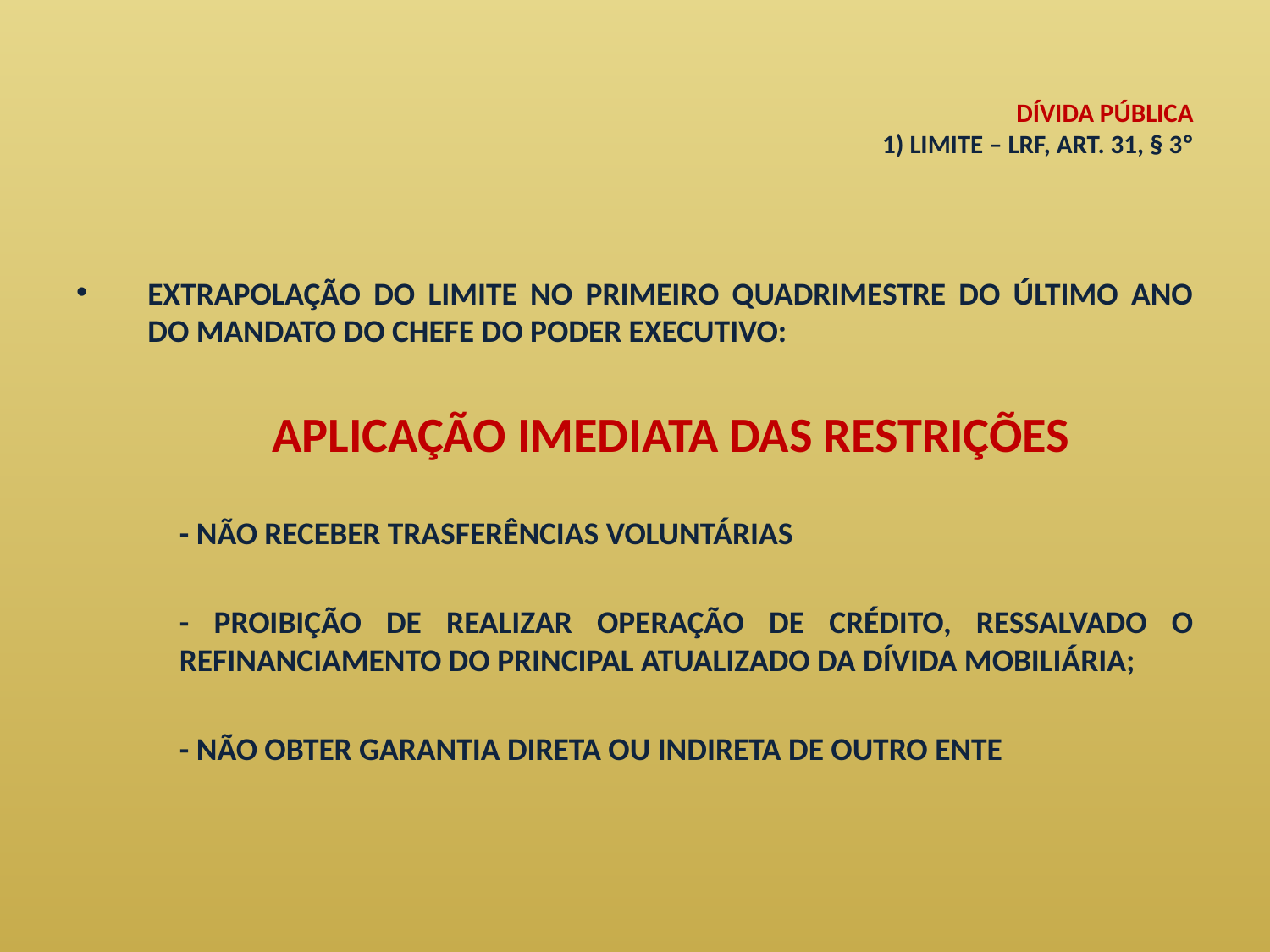

# DÍVIDA PÚBLICA 1) LIMITE – LRF, ART. 31, § 3º

EXTRAPOLAÇÃO DO LIMITE NO PRIMEIRO QUADRIMESTRE DO ÚLTIMO ANO DO MANDATO DO CHEFE DO PODER EXECUTIVO:

	APLICAÇÃO IMEDIATA DAS RESTRIÇÕES

	- NÃO RECEBER TRASFERÊNCIAS VOLUNTÁRIAS

	- PROIBIÇÃO DE REALIZAR OPERAÇÃO DE CRÉDITO, RESSALVADO O REFINANCIAMENTO DO PRINCIPAL ATUALIZADO DA DÍVIDA MOBILIÁRIA;

	- NÃO OBTER GARANTIA DIRETA OU INDIRETA DE OUTRO ENTE